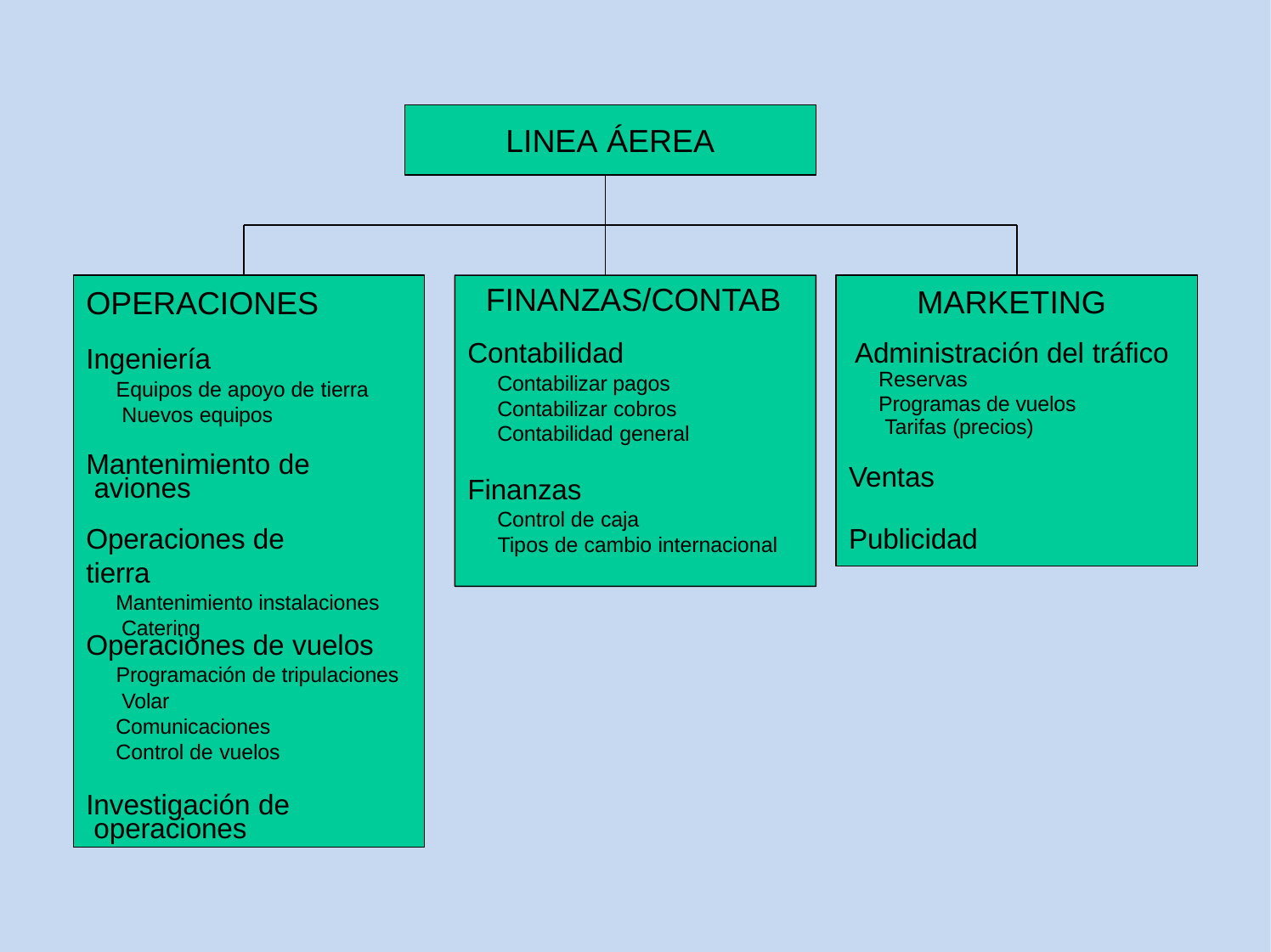

# LINEA ÁEREA

FINANZAS/CONTAB
Contabilidad
Contabilizar pagos  Contabilizar cobros
Contabilidad general
MARKETING
Administración del tráfico
Reservas
Programas de vuelos  Tarifas (precios)
OPERACIONES
Ingeniería
Equipos de apoyo de tierra  Nuevos equipos
Mantenimiento de  aviones
Operaciones de tierra
Mantenimiento instalaciones  Catering
Ventas
Finanzas
Control de caja
Tipos de cambio internacional
Publicidad
Operaciones de vuelos
Programación de tripulaciones  Volar
Comunicaciones  Control de vuelos

Investigación de  operaciones